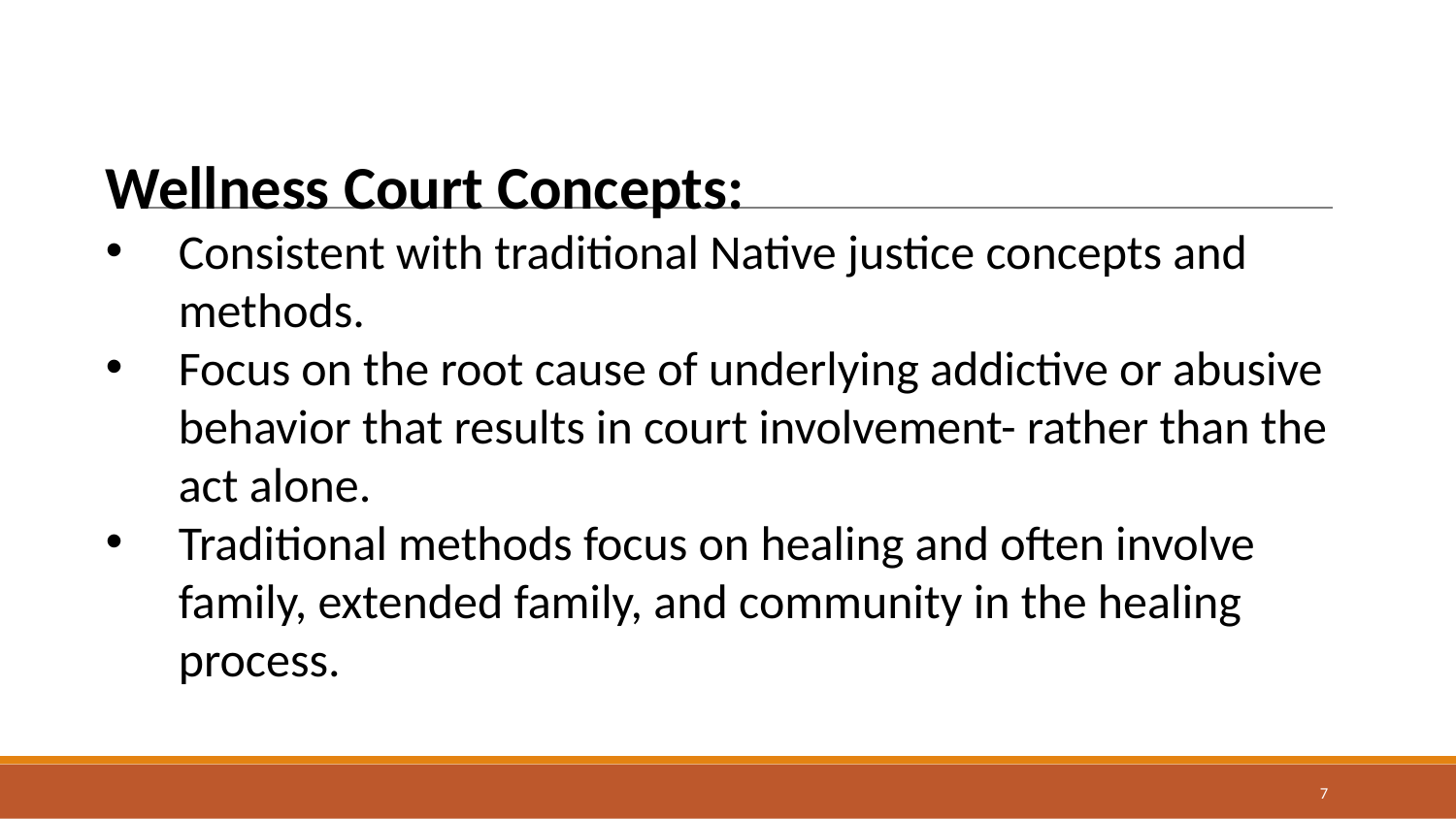

Wellness Court Concepts:
Consistent with traditional Native justice concepts and methods.
Focus on the root cause of underlying addictive or abusive behavior that results in court involvement- rather than the act alone.
Traditional methods focus on healing and often involve family, extended family, and community in the healing process.
7